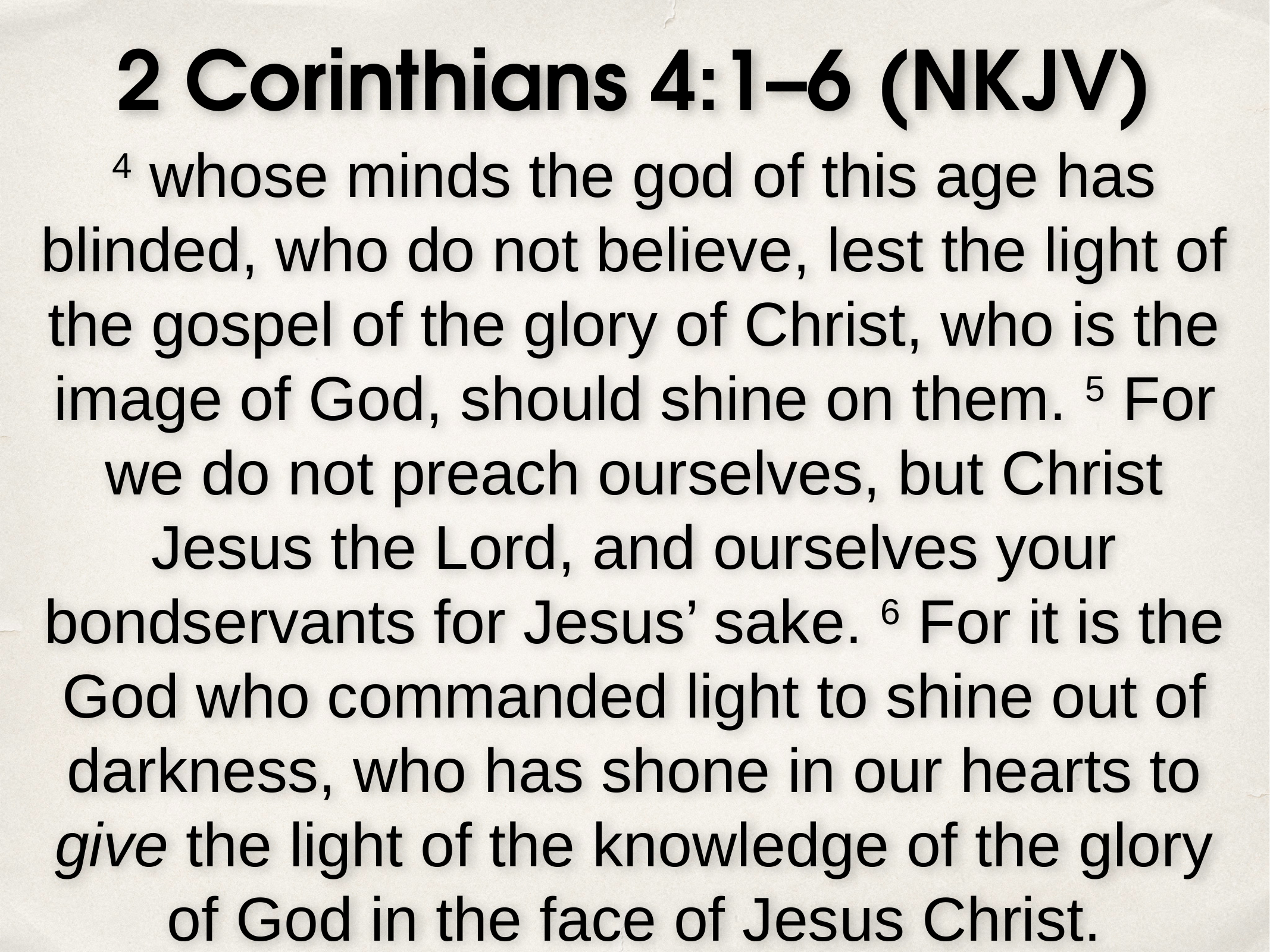

2 Corinthians 4:1–6 (NKJV)
4 whose minds the god of this age has blinded, who do not believe, lest the light of the gospel of the glory of Christ, who is the image of God, should shine on them. 5 For we do not preach ourselves, but Christ Jesus the Lord, and ourselves your bondservants for Jesus’ sake. 6 For it is the God who commanded light to shine out of darkness, who has shone in our hearts to give the light of the knowledge of the glory of God in the face of Jesus Christ.